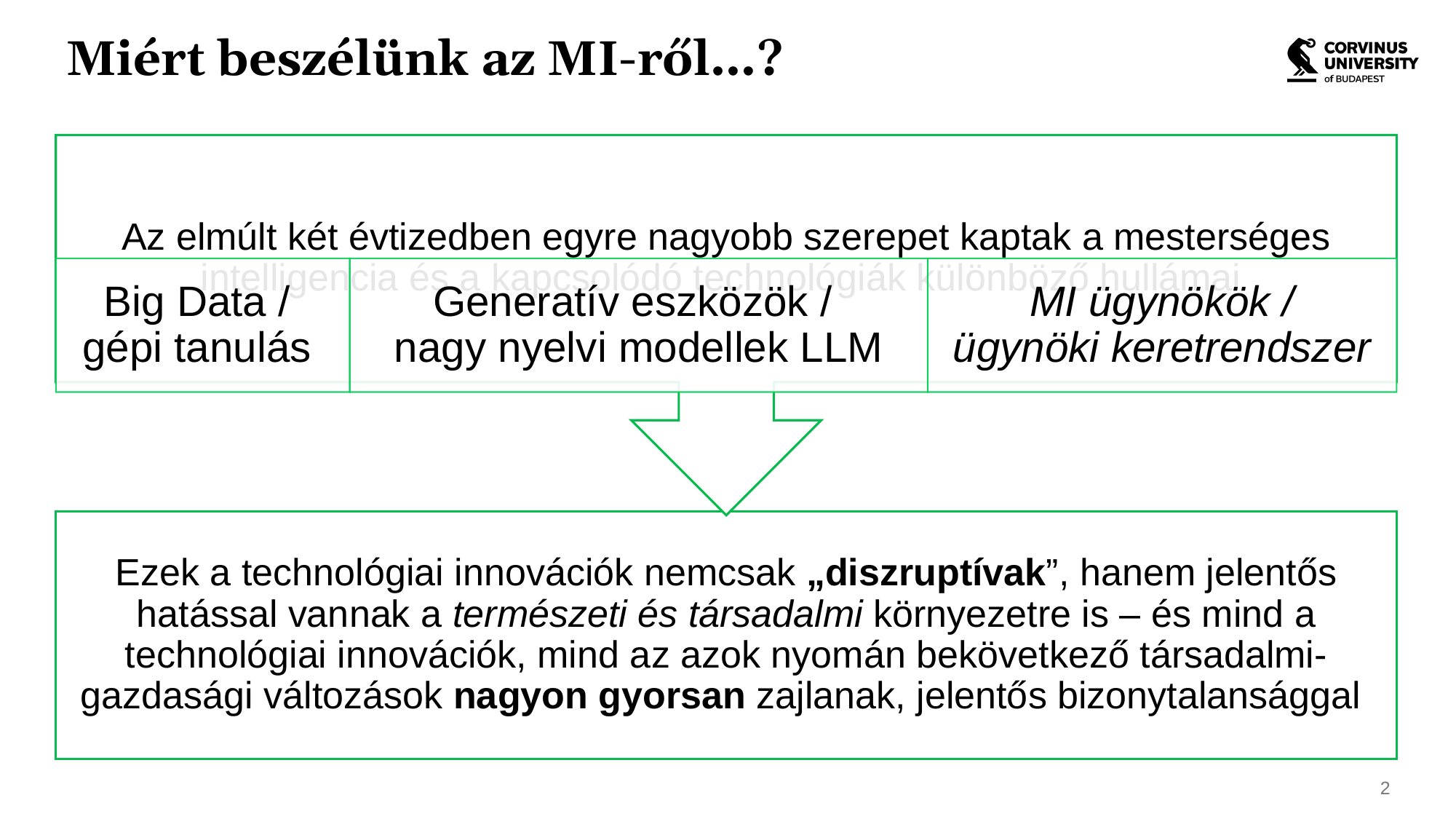

Miért beszélünk az MI-ről…?
Ezek a technológiai innovációk nemcsak „diszruptívak”, hanem jelentős hatással vannak a természeti és társadalmi környezetre is – és mind a technológiai innovációk, mind az azok nyomán bekövetkező társadalmi-gazdasági változások nagyon gyorsan zajlanak, jelentős bizonytalansággal
Az elmúlt két évtizedben egyre nagyobb szerepet kaptak a mesterséges intelligencia és a kapcsolódó technológiák különböző hullámai
Big Data /
gépi tanulás
Generatív eszközök /
nagy nyelvi modellek LLM
MI ügynökök / ügynöki keretrendszer
2